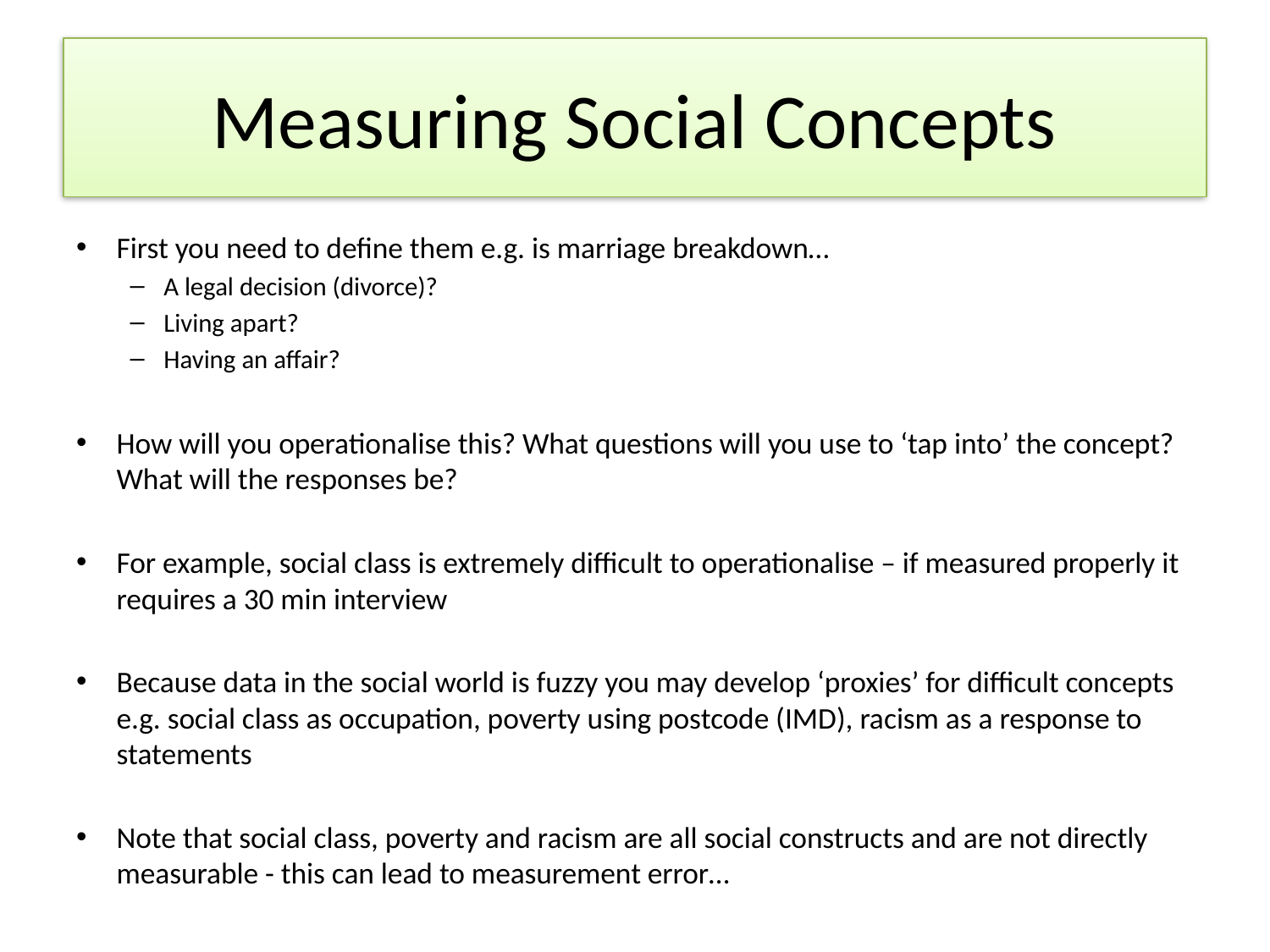

# Measuring Social Concepts
First you need to define them e.g. is marriage breakdown…
A legal decision (divorce)?
Living apart?
Having an affair?

How will you operationalise this? What questions will you use to ‘tap into’ the concept? What will the responses be?

For example, social class is extremely difficult to operationalise – if measured properly it requires a 30 min interview

Because data in the social world is fuzzy you may develop ‘proxies’ for difficult concepts e.g. social class as occupation, poverty using postcode (IMD), racism as a response to statements

Note that social class, poverty and racism are all social constructs and are not directly measurable - this can lead to measurement error…